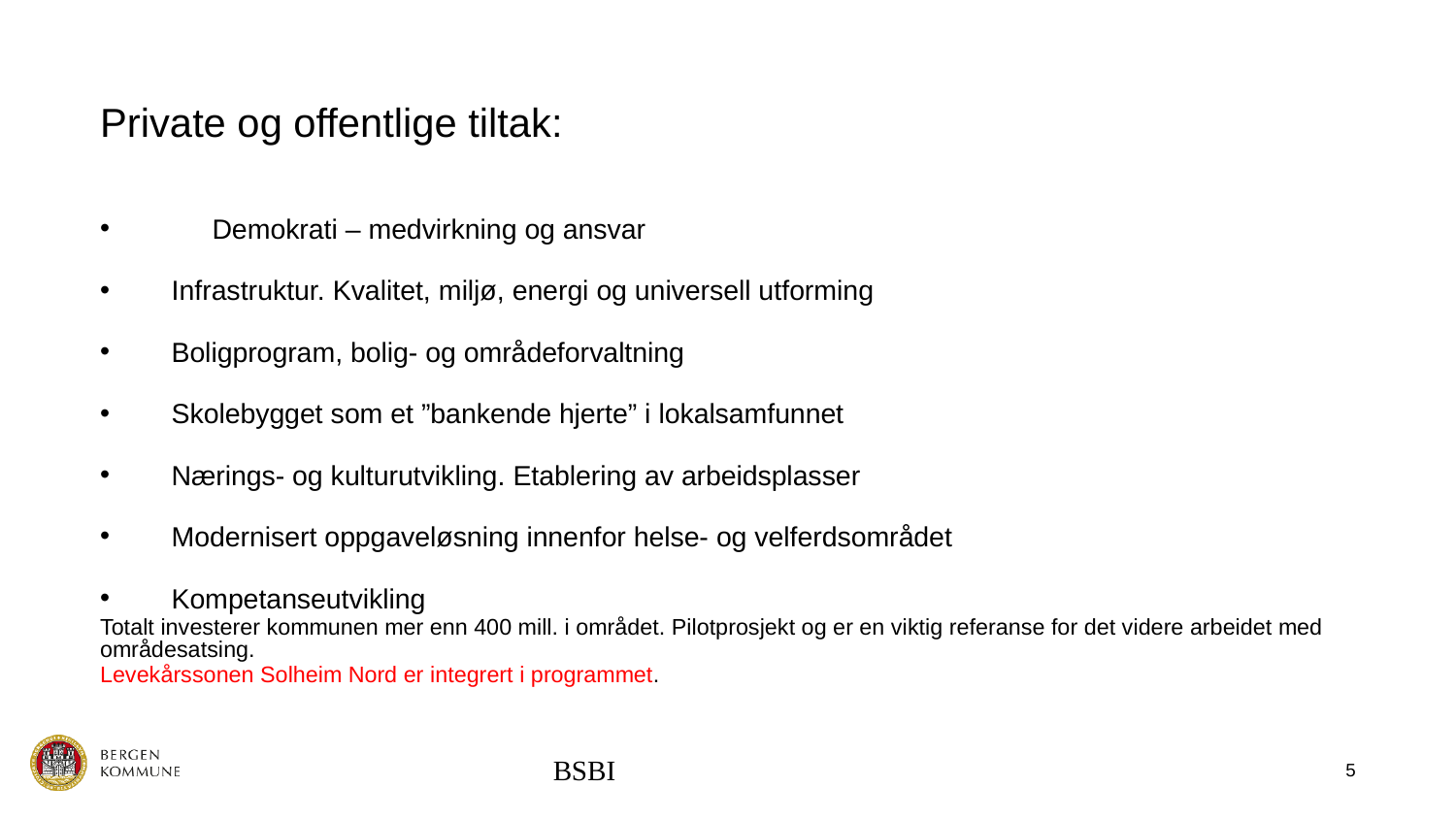

# Private og offentlige tiltak:
      	Demokrati – medvirkning og ansvar

	Infrastruktur. Kvalitet, miljø, energi og universell utforming

	Boligprogram, bolig- og områdeforvaltning

	Skolebygget som et ”bankende hjerte” i lokalsamfunnet

	Nærings- og kulturutvikling. Etablering av arbeidsplasser

	Modernisert oppgaveløsning innenfor helse- og velferdsområdet

	Kompetanseutvikling
Totalt investerer kommunen mer enn 400 mill. i området. Pilotprosjekt og er en viktig referanse for det videre arbeidet med områdesatsing.
Levekårssonen Solheim Nord er integrert i programmet.
BSBI
5